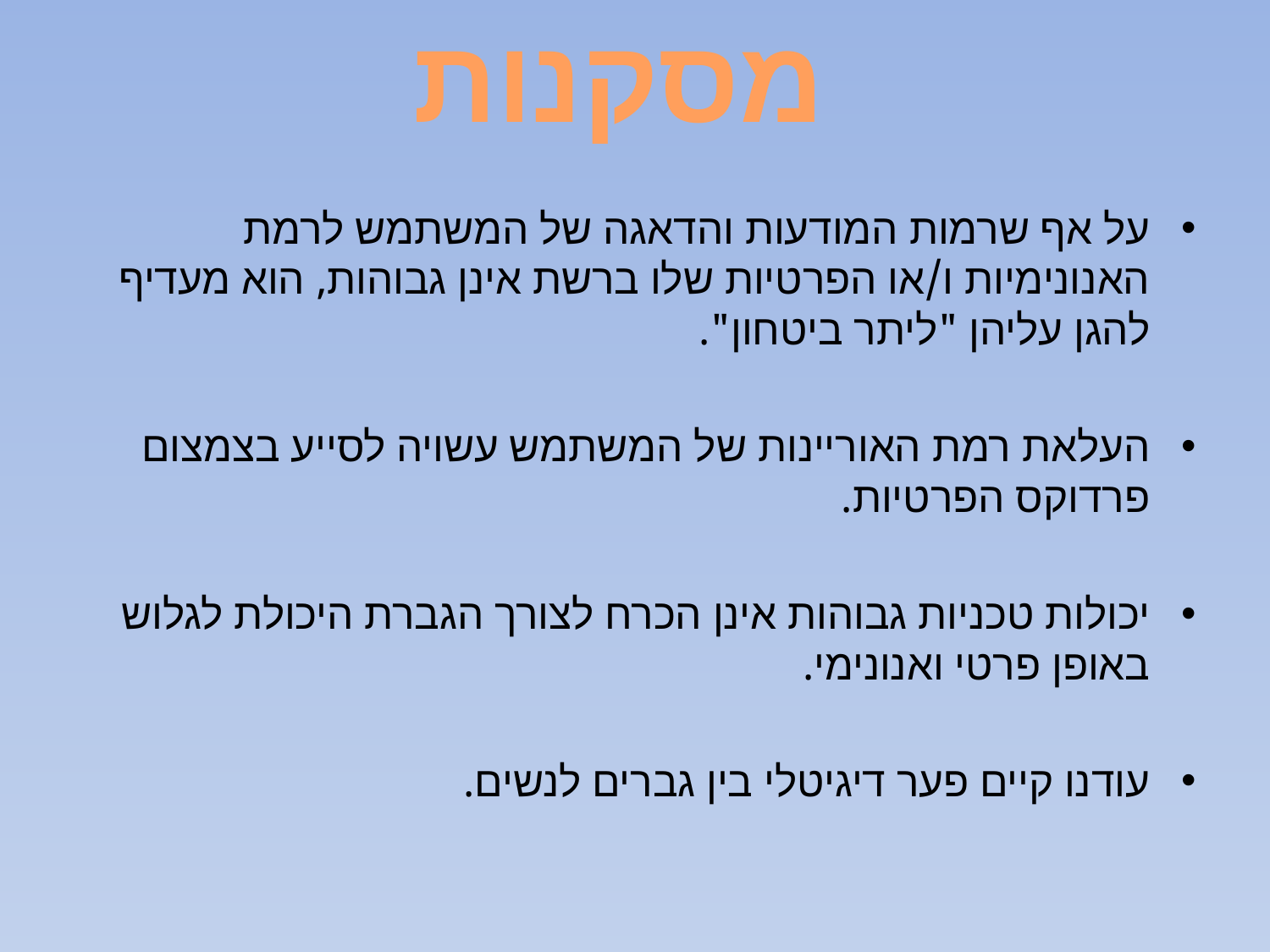

מסקנות
על אף שרמות המודעות והדאגה של המשתמש לרמת האנונימיות ו/או הפרטיות שלו ברשת אינן גבוהות, הוא מעדיף להגן עליהן "ליתר ביטחון".

העלאת רמת האוריינות של המשתמש עשויה לסייע בצמצום פרדוקס הפרטיות.

יכולות טכניות גבוהות אינן הכרח לצורך הגברת היכולת לגלוש באופן פרטי ואנונימי.

עודנו קיים פער דיגיטלי בין גברים לנשים.